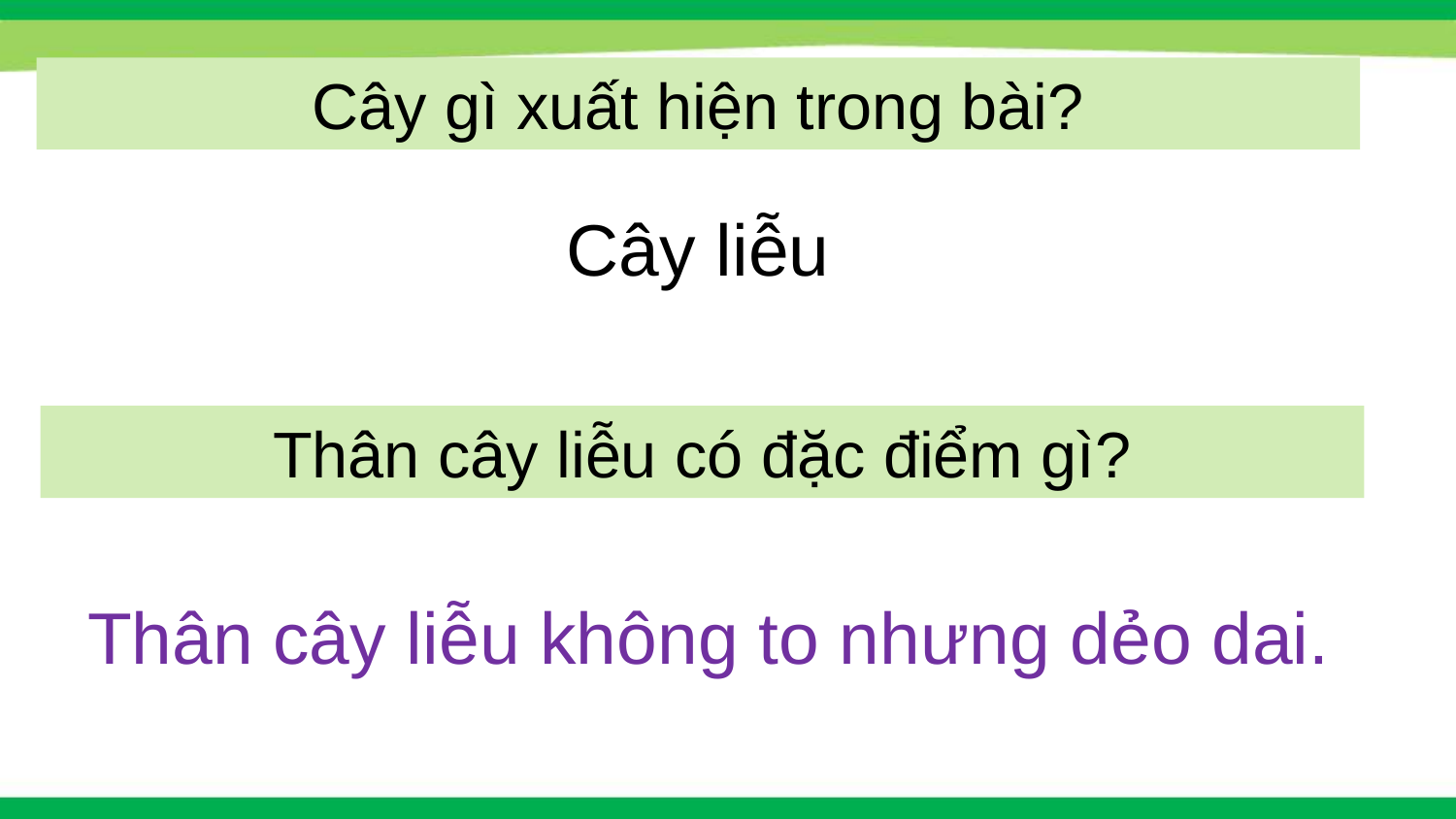

Cây gì xuất hiện trong bài?
Cây liễu
Thân cây liễu có đặc điểm gì?
Thân cây liễu không to nhưng dẻo dai.